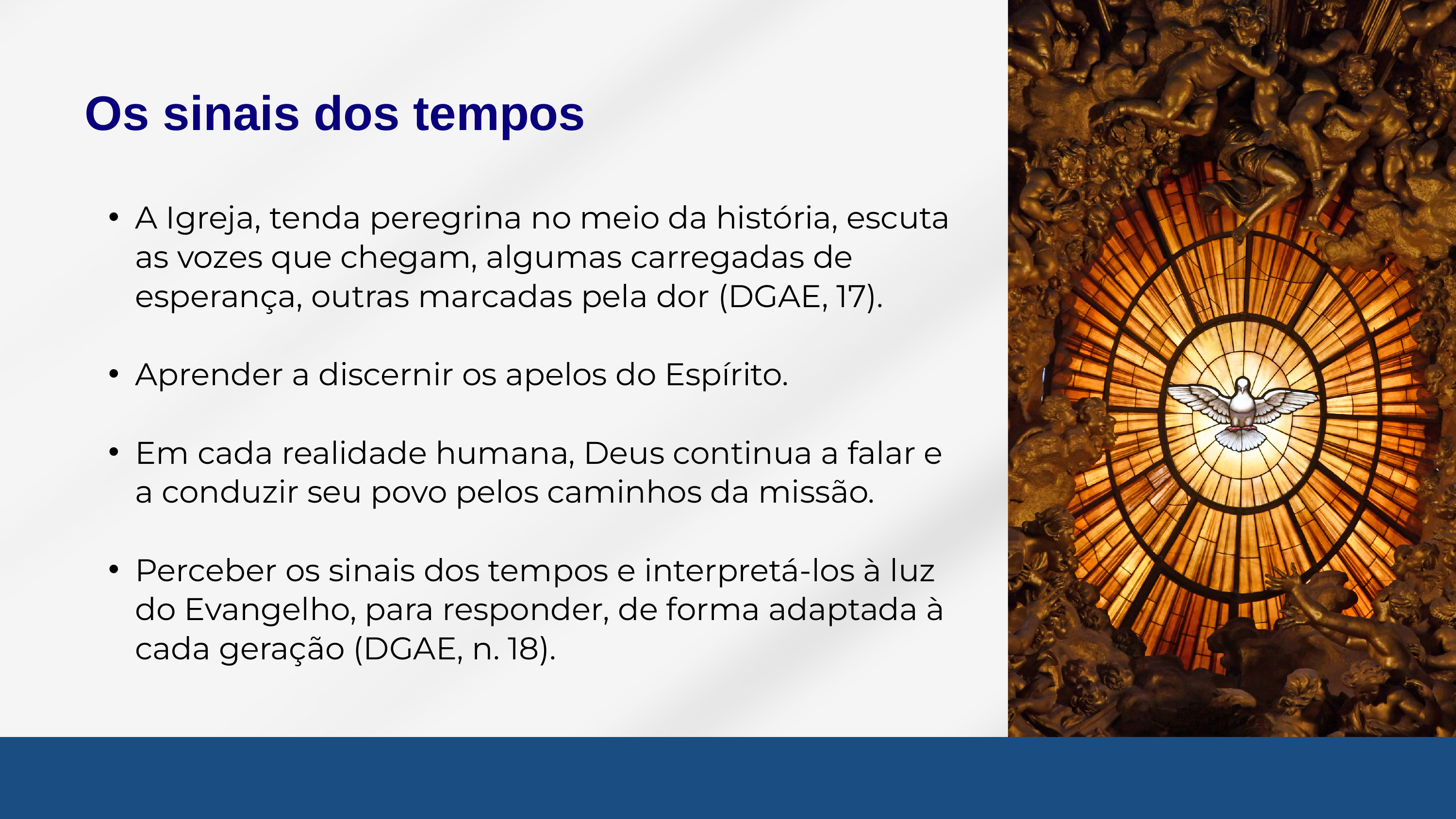

Os sinais dos tempos
A Igreja, tenda peregrina no meio da história, escuta as vozes que chegam, algumas carregadas de esperança, outras marcadas pela dor (DGAE, 17).

Aprender a discernir os apelos do Espírito.

Em cada realidade humana, Deus continua a falar e a conduzir seu povo pelos caminhos da missão.

Perceber os sinais dos tempos e interpretá-los à luz do Evangelho, para responder, de forma adaptada à cada geração (DGAE, n. 18).